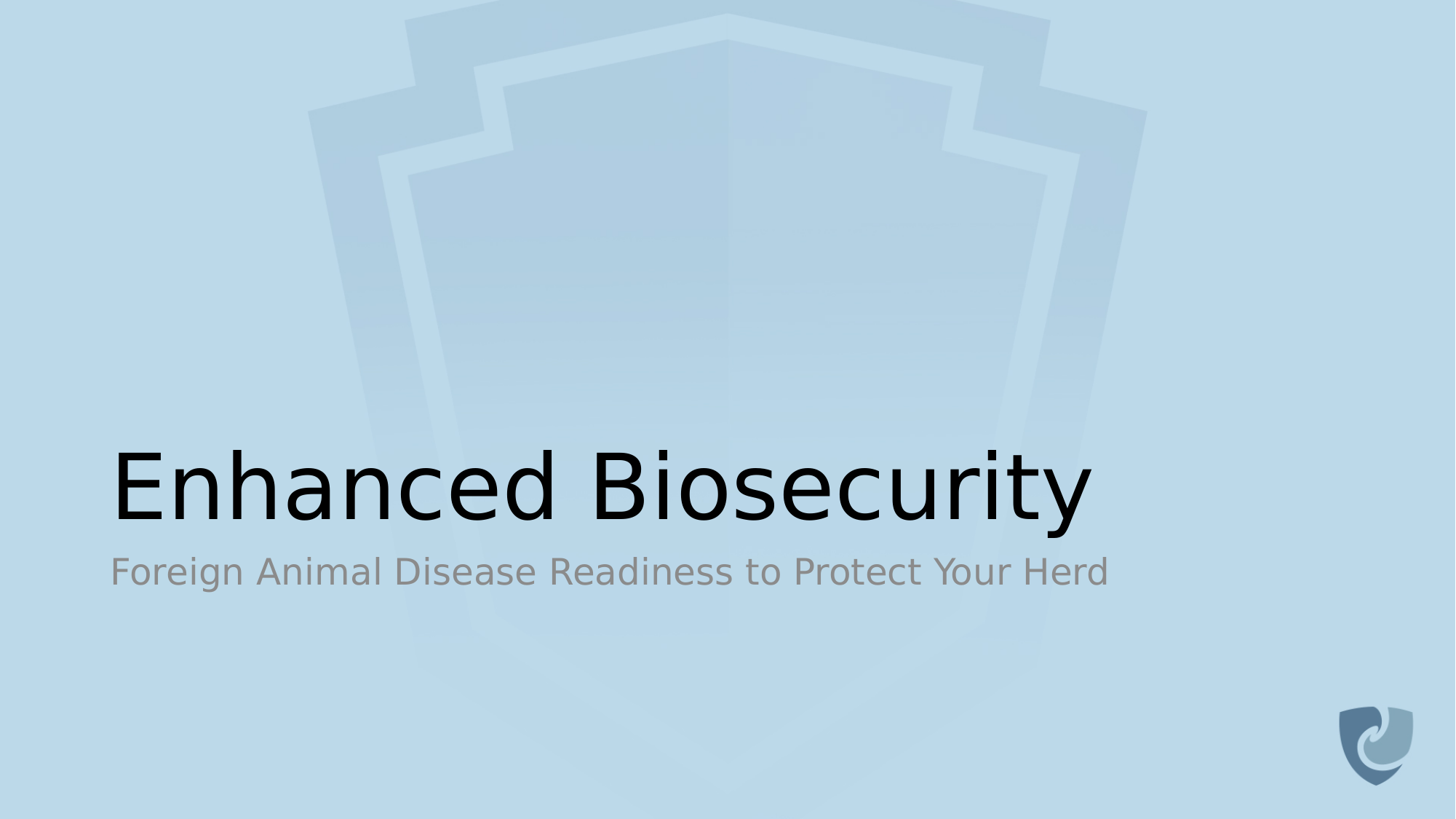

# Enhanced Biosecurity
Foreign Animal Disease Readiness to Protect Your Herd